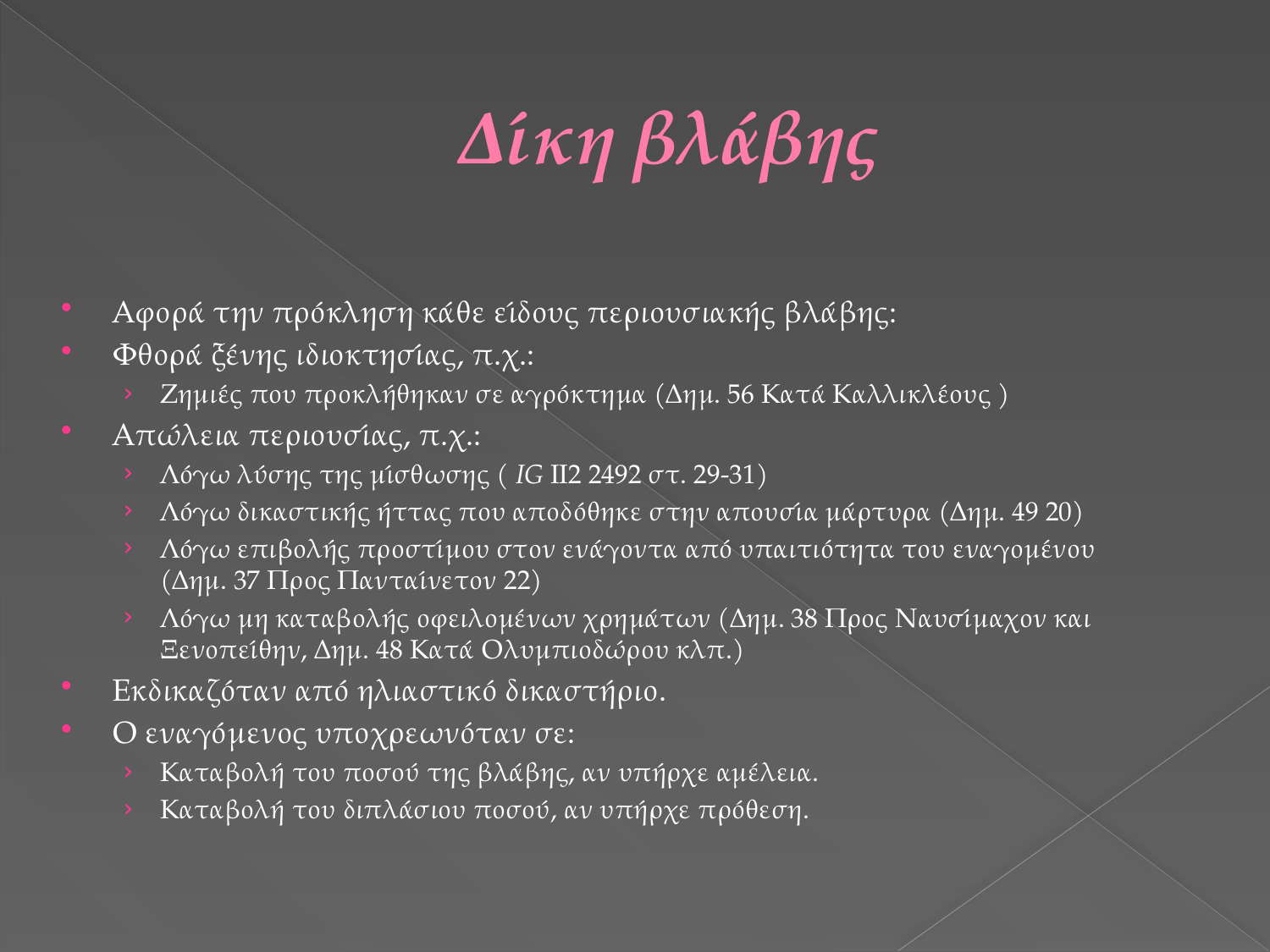

# Δίκη βλάβης
Αφορά την πρόκληση κάθε είδους περιουσιακής βλάβης:
Φθορά ξένης ιδιοκτησίας, π.χ.:
Ζημιές που προκλήθηκαν σε αγρόκτημα (Δημ. 56 Κατά Καλλικλέους )
Απώλεια περιουσίας, π.χ.:
Λόγω λύσης της μίσθωσης ( IG II2 2492 στ. 29-31)
Λόγω δικαστικής ήττας που αποδόθηκε στην απουσία μάρτυρα (Δημ. 49 20)
Λόγω επιβολής προστίμου στον ενάγοντα από υπαιτιότητα του εναγομένου (Δημ. 37 Προς Πανταίνετον 22)
Λόγω μη καταβολής οφειλομένων χρημάτων (Δημ. 38 Προς Ναυσίμαχον και Ξενοπείθην, Δημ. 48 Κατά Ολυμπιοδώρου κλπ.)
Εκδικαζόταν από ηλιαστικό δικαστήριο.
Ο εναγόμενος υποχρεωνόταν σε:
Καταβολή του ποσού της βλάβης, αν υπήρχε αμέλεια.
Καταβολή του διπλάσιου ποσού, αν υπήρχε πρόθεση.